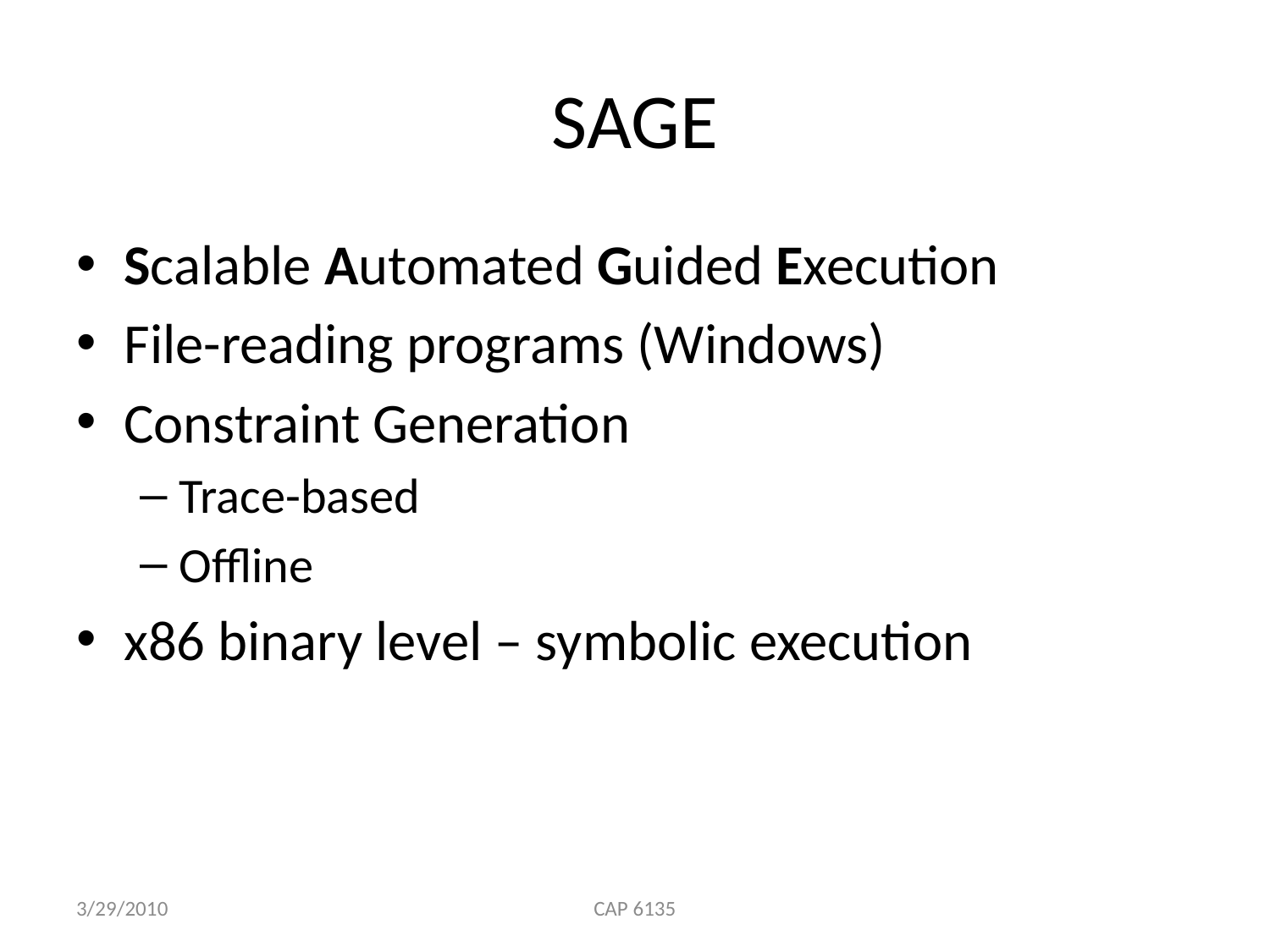

# SAGE
Scalable Automated Guided Execution
File-reading programs (Windows)
Constraint Generation
Trace-based
Offline
x86 binary level – symbolic execution

3/29/2010
CAP 6135